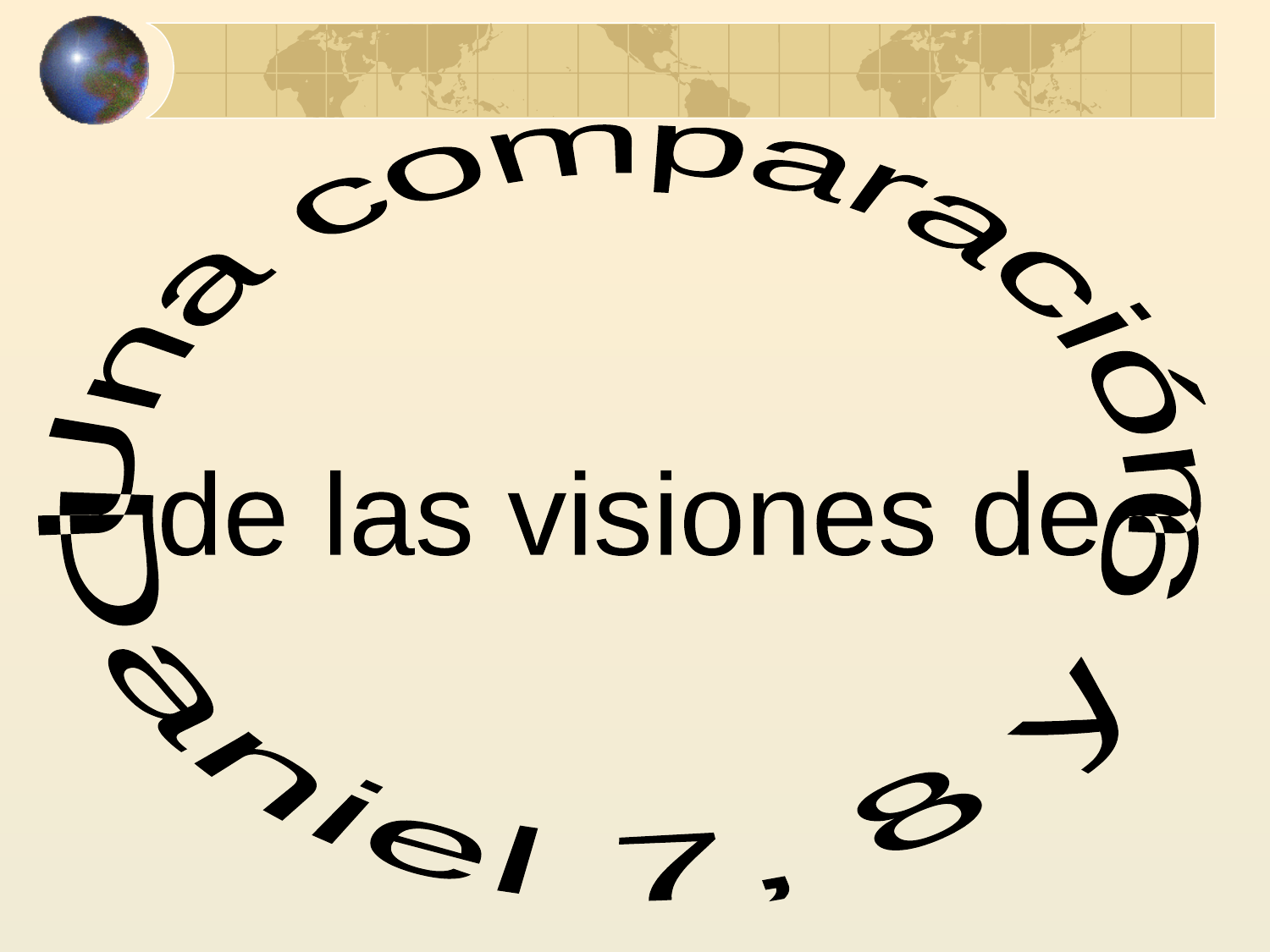

Una comparación
de las visiones de
Daniel 7, 8 y 9